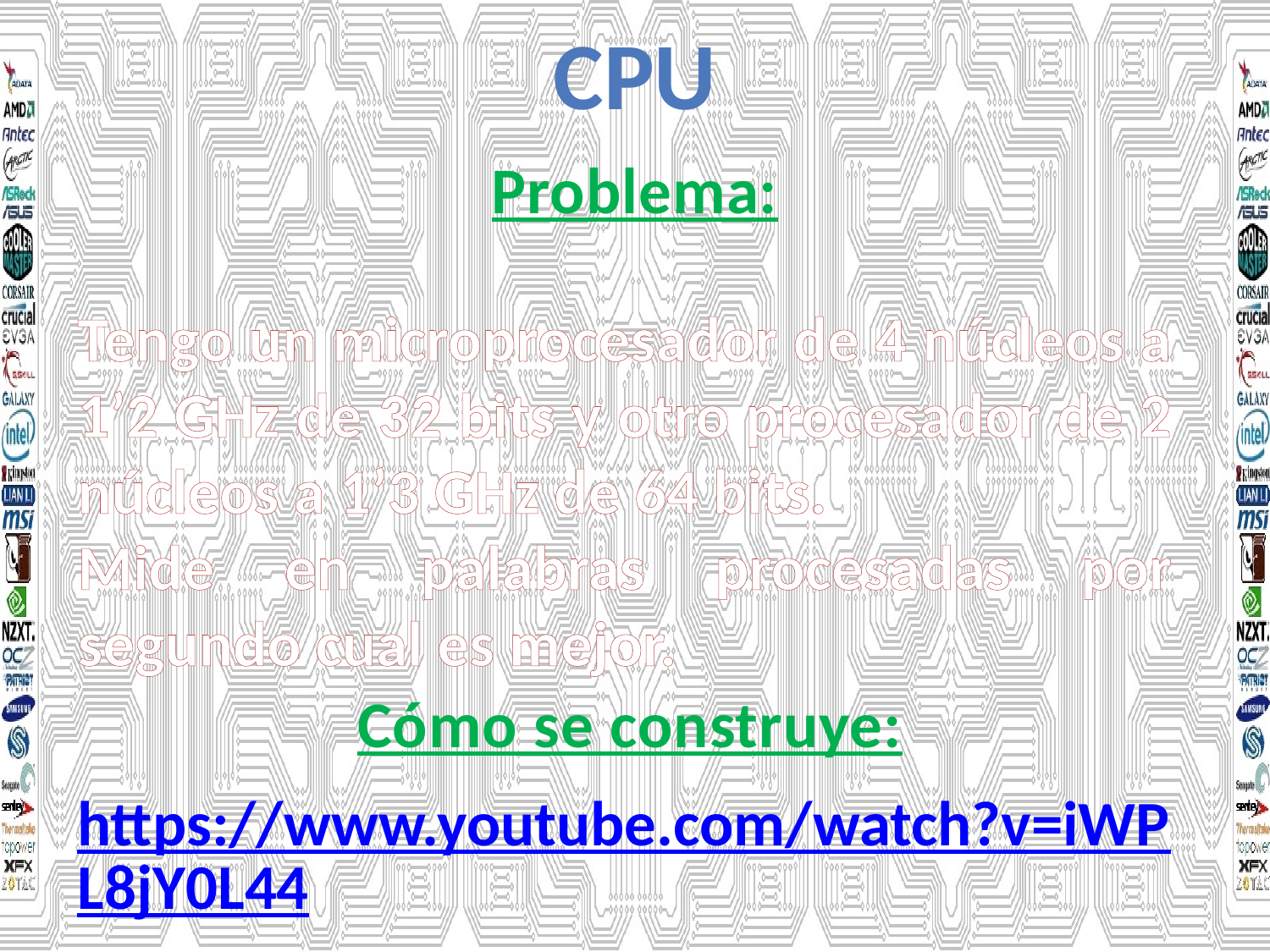

CPU
Problema:
Tengo un microprocesador de 4 núcleos a 1’2 GHz de 32 bits y otro procesador de 2 núcleos a 1’3 GHz de 64 bits.
Mide en palabras procesadas por segundo cual es mejor.
Cómo se construye:
https://www.youtube.com/watch?v=iWPL8jY0L44